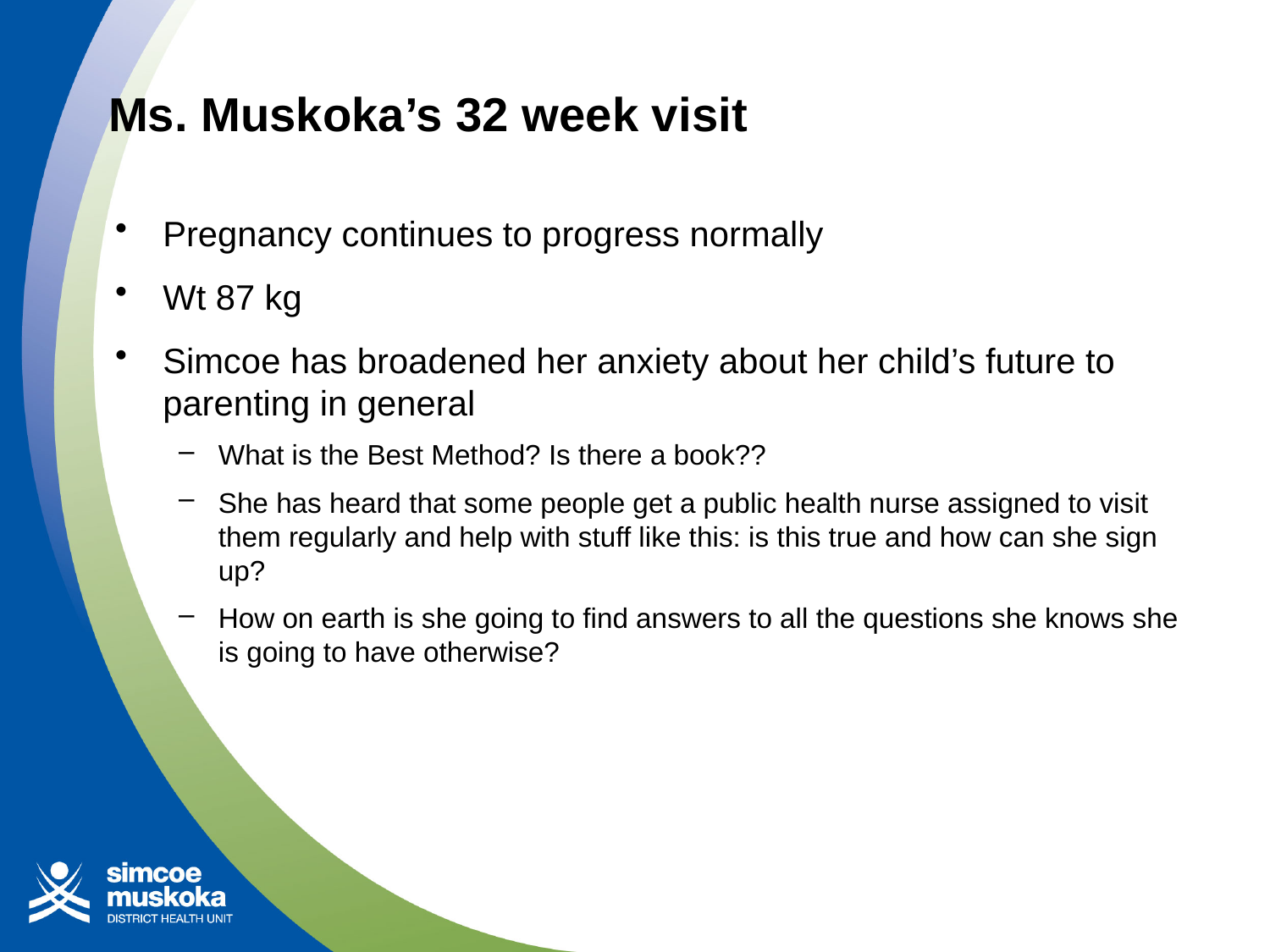

# Ms. Muskoka’s 32 week visit
Pregnancy continues to progress normally
Wt 87 kg
Simcoe has broadened her anxiety about her child’s future to parenting in general
What is the Best Method? Is there a book??
She has heard that some people get a public health nurse assigned to visit them regularly and help with stuff like this: is this true and how can she sign up?
How on earth is she going to find answers to all the questions she knows she is going to have otherwise?